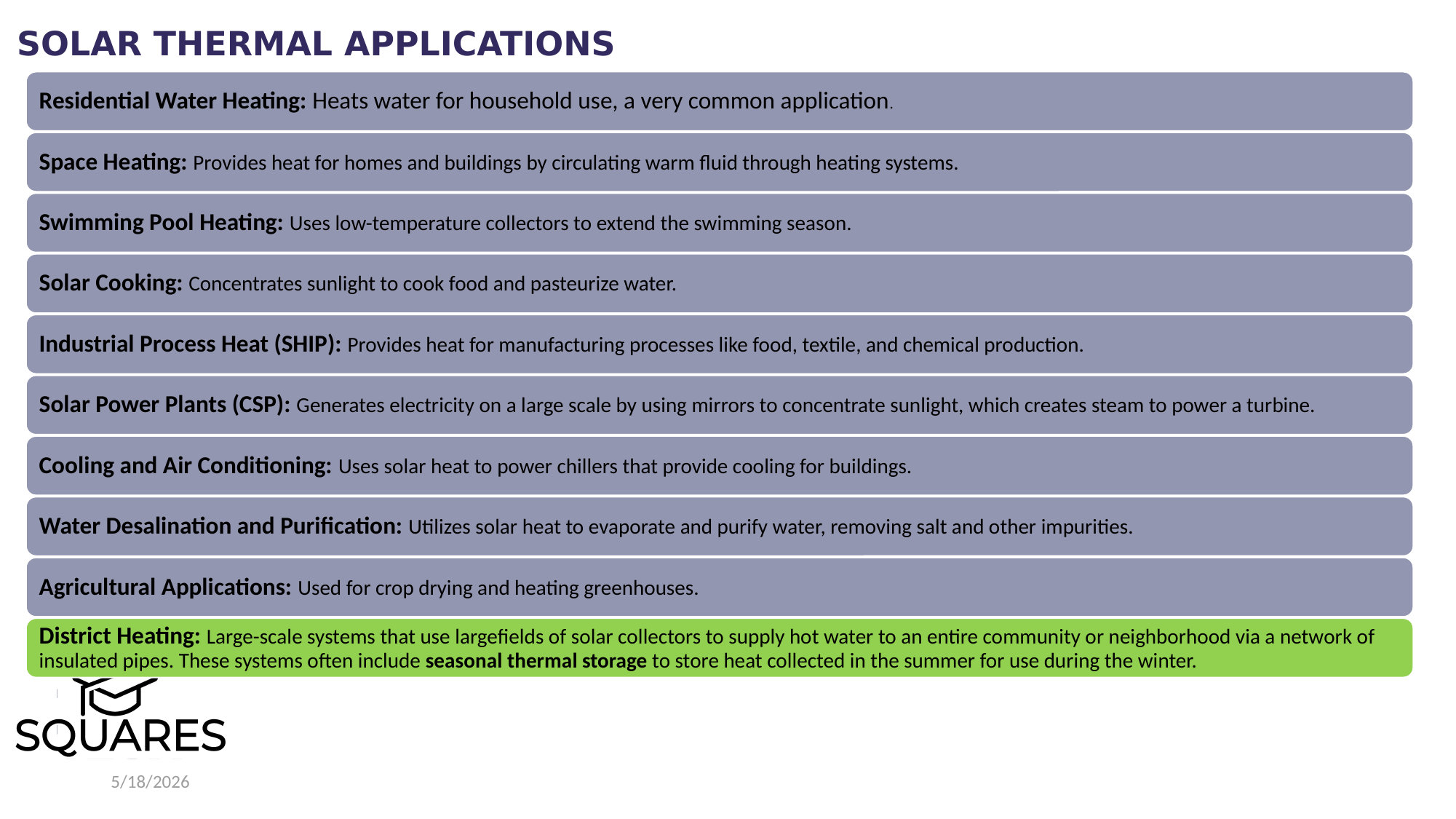

Solar thermal applications

Residential Water Heating: Heats water for household use, a very common application.
Space Heating: Provides heat for homes and buildings by circulating warm fluid through heating systems.
Swimming Pool Heating: Uses low-temperature collectors to extend the swimming season.
Solar Cooking: Concentrates sunlight to cook food and pasteurize water.
Industrial Process Heat (SHIP): Provides heat for manufacturing processes like food, textile, and chemical production.
Solar Power Plants (CSP): Generates electricity on a large scale by using mirrors to concentrate sunlight, which creates steam to power a turbine.
Cooling and Air Conditioning: Uses solar heat to power chillers that provide cooling for buildings.
Water Desalination and Purification: Utilizes solar heat to evaporate and purify water, removing salt and other impurities.
Agricultural Applications: Used for crop drying and heating greenhouses.
District Heating: Large-scale systems that use largefields of solar collectors to supply hot water to an entire community or neighborhood via a network of insulated pipes. These systems often include seasonal thermal storage to store heat collected in the summer for use during the winter.
5/18/2026